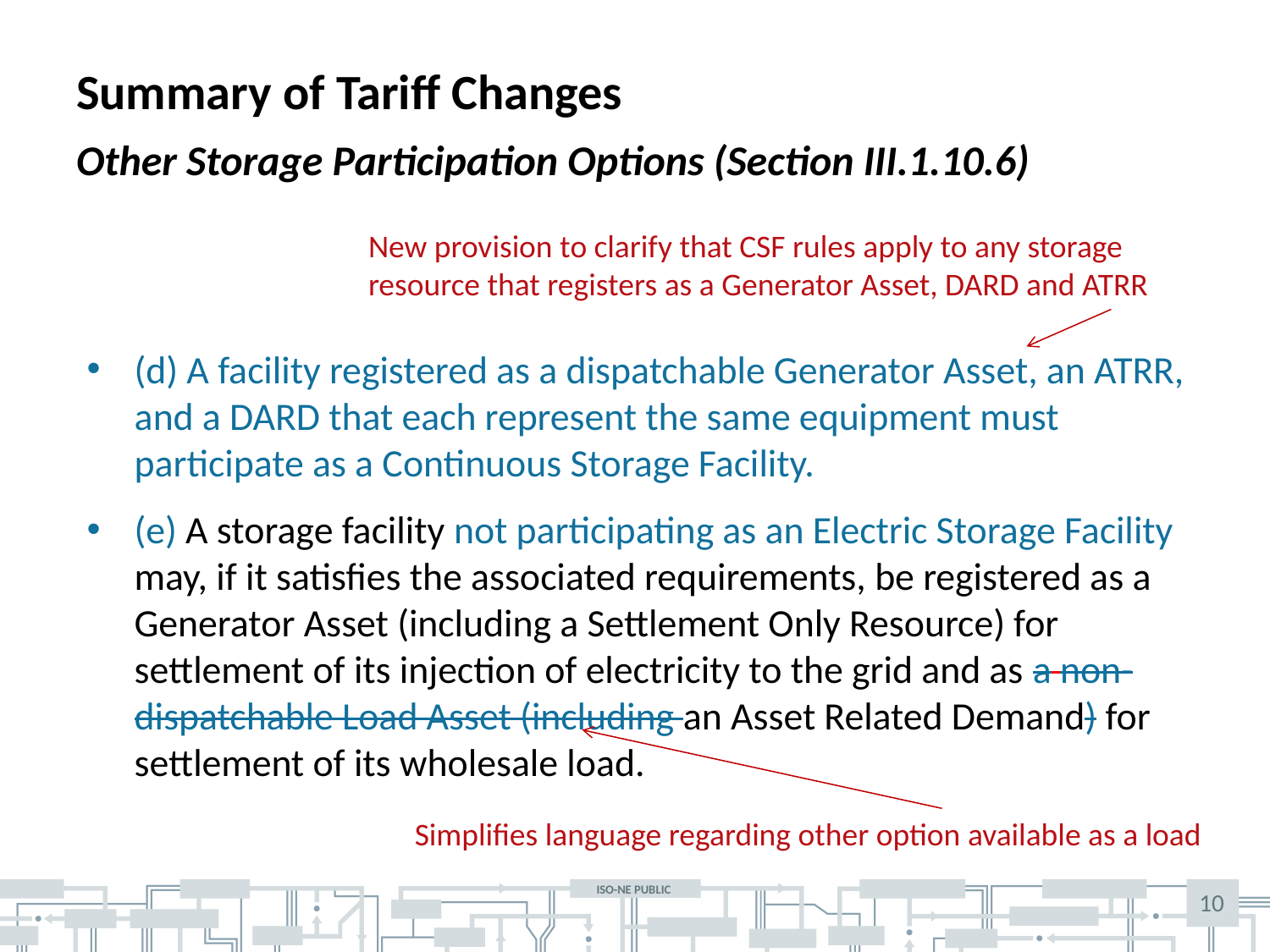

# Summary of Tariff Changes
Other Storage Participation Options (Section III.1.10.6)

New provision to clarify that CSF rules apply to any storage resource that registers as a Generator Asset, DARD and ATRR
(d) A facility registered as a dispatchable Generator Asset, an ATRR, and a DARD that each represent the same equipment must participate as a Continuous Storage Facility.
(e) A storage facility not participating as an Electric Storage Facility may, if it satisfies the associated requirements, be registered as a Generator Asset (including a Settlement Only Resource) for settlement of its injection of electricity to the grid and as a non-dispatchable Load Asset (including an Asset Related Demand) for settlement of its wholesale load.

Simplifies language regarding other option available as a load
10